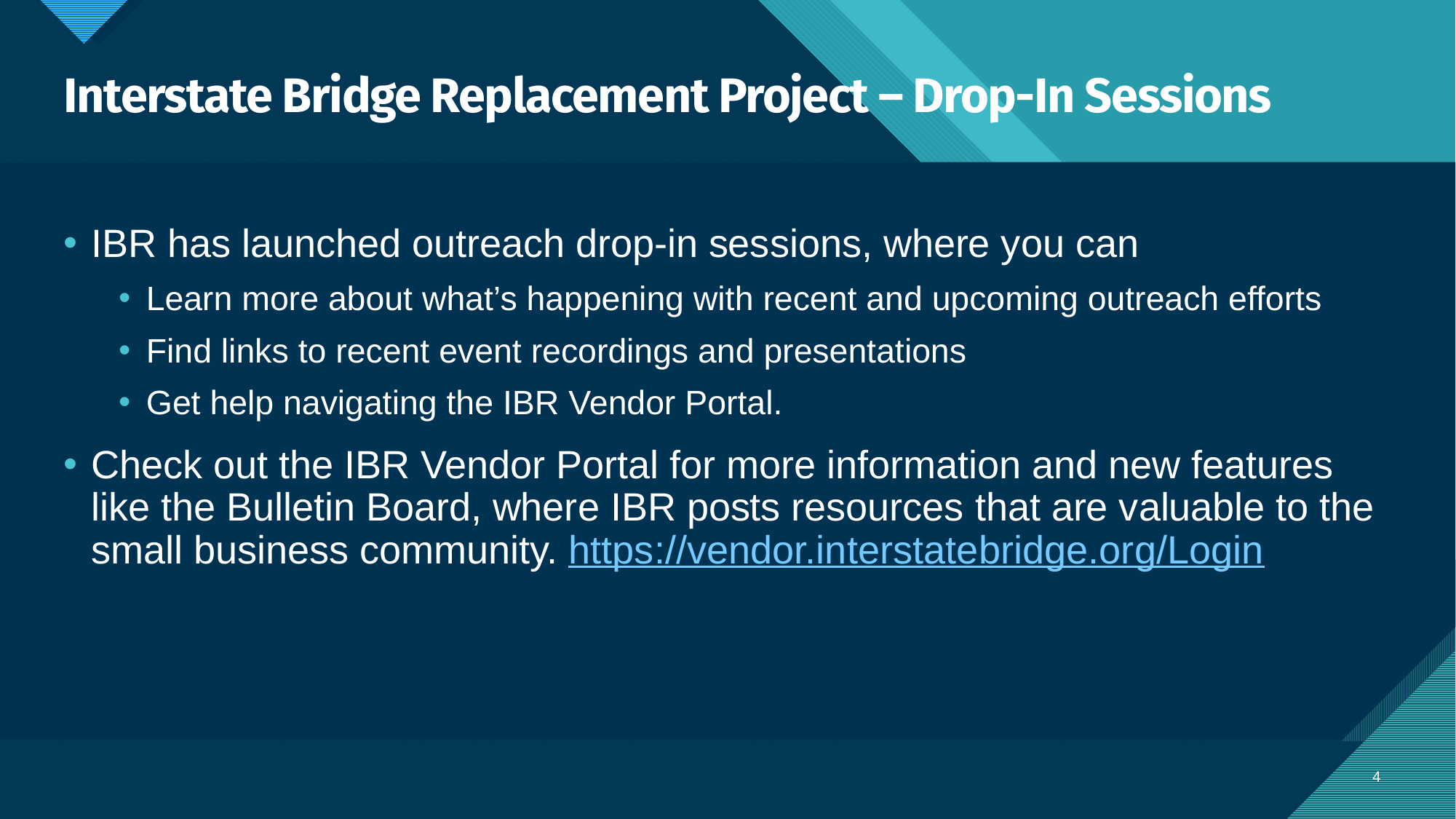

# Interstate Bridge Replacement Project – Drop-In Sessions
IBR has launched outreach drop-in sessions, where you can
Learn more about what’s happening with recent and upcoming outreach efforts
Find links to recent event recordings and presentations
Get help navigating the IBR Vendor Portal.
Check out the IBR Vendor Portal for more information and new features like the Bulletin Board, where IBR posts resources that are valuable to the small business community. https://vendor.interstatebridge.org/Login

4